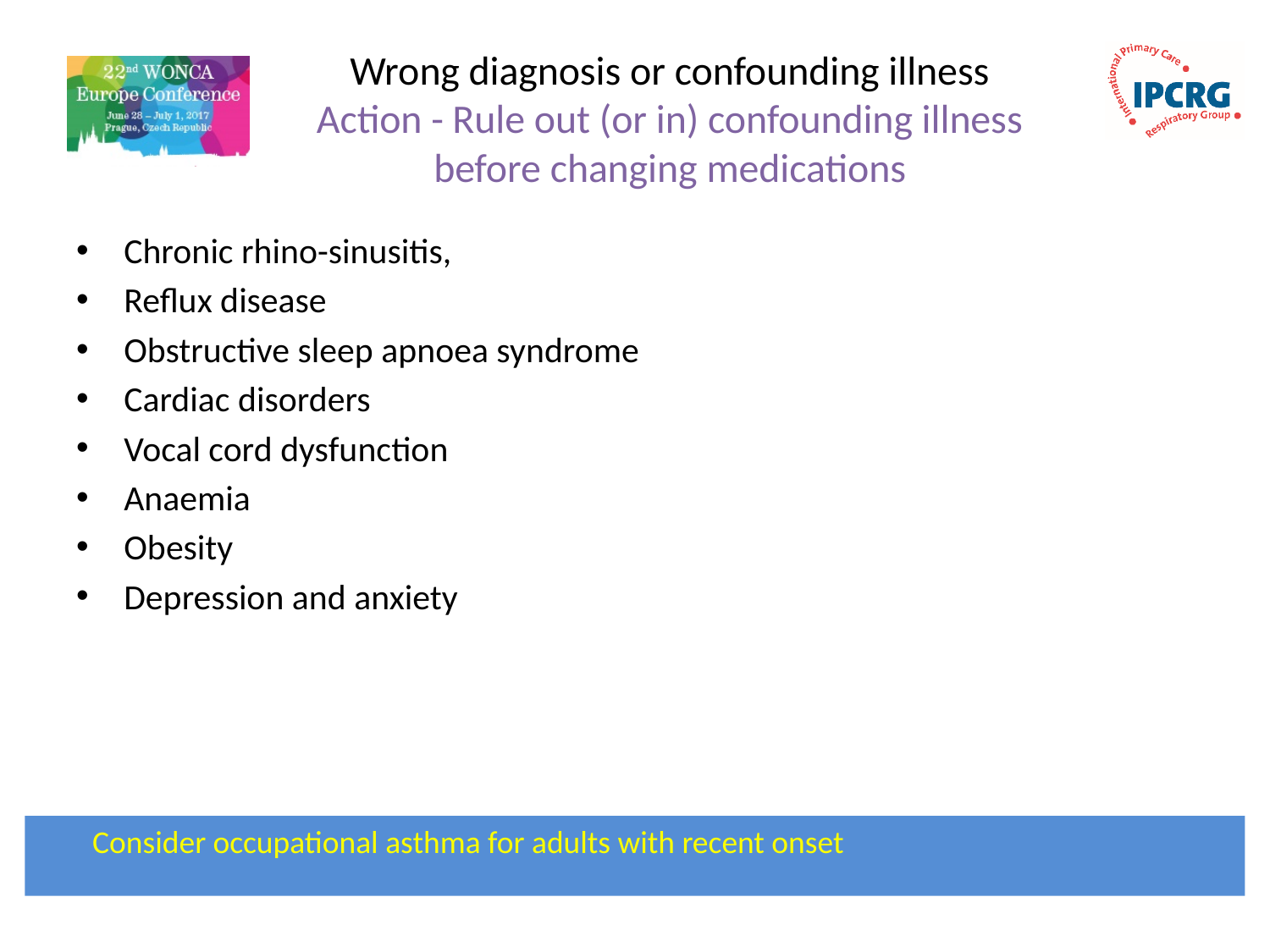

# Wrong diagnosis or confounding illness Action - Rule out (or in) confounding illness before changing medications
Chronic rhino-sinusitis,
Reflux disease
Obstructive sleep apnoea syndrome
Cardiac disorders
Vocal cord dysfunction
Anaemia
Obesity
Depression and anxiety

Consider occupational asthma for adults with recent onset